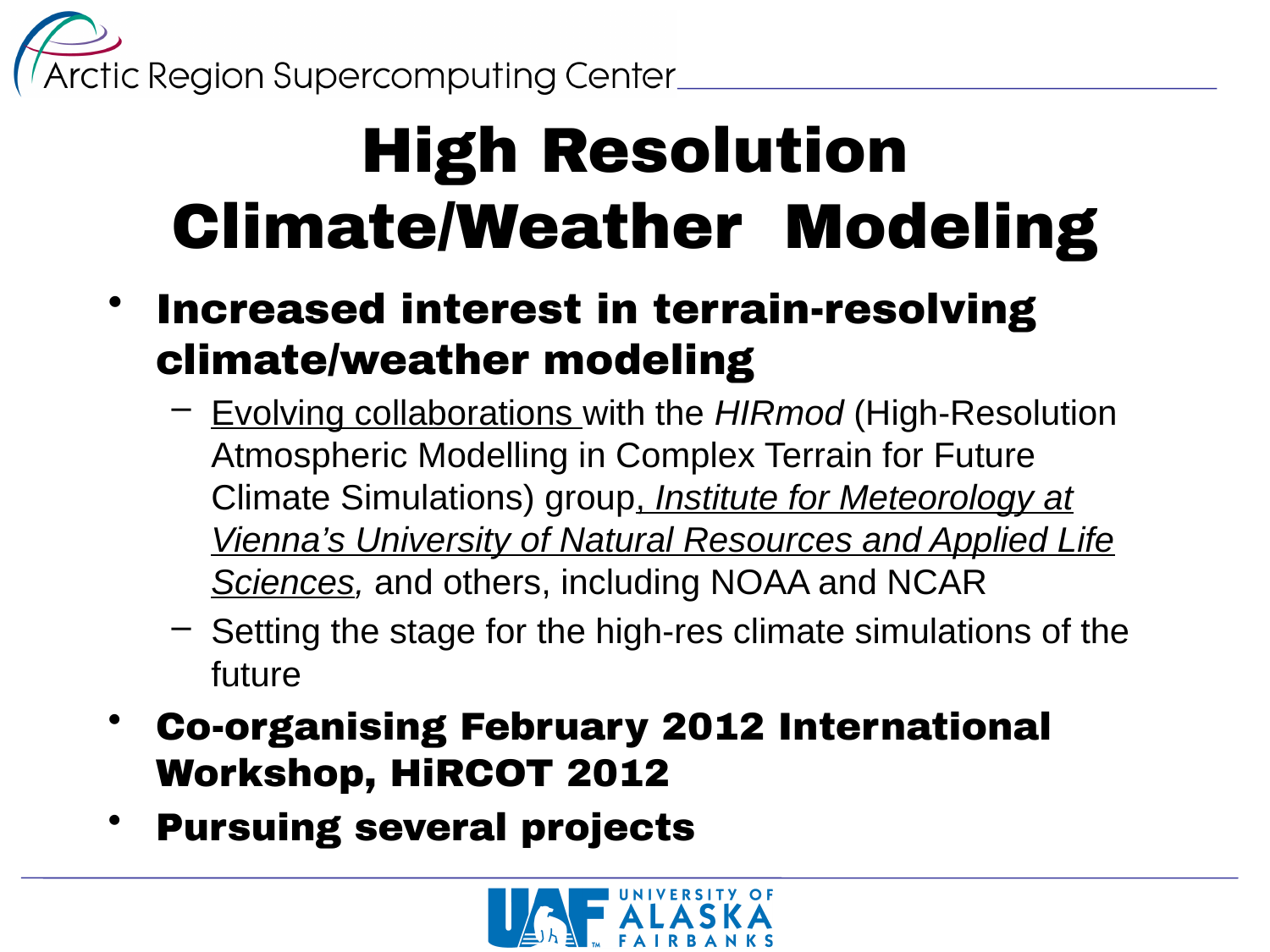

# High Resolution Climate/Weather  Modeling
Increased interest in terrain-resolving climate/weather modeling
Evolving collaborations with the HIRmod (High-Resolution Atmospheric Modelling in Complex Terrain for Future Climate Simulations) group, Institute for Meteorology at Vienna’s University of Natural Resources and Applied Life Sciences, and others, including NOAA and NCAR
Setting the stage for the high-res climate simulations of the future
Co-organising February 2012 International Workshop, HiRCOT 2012
Pursuing several projects